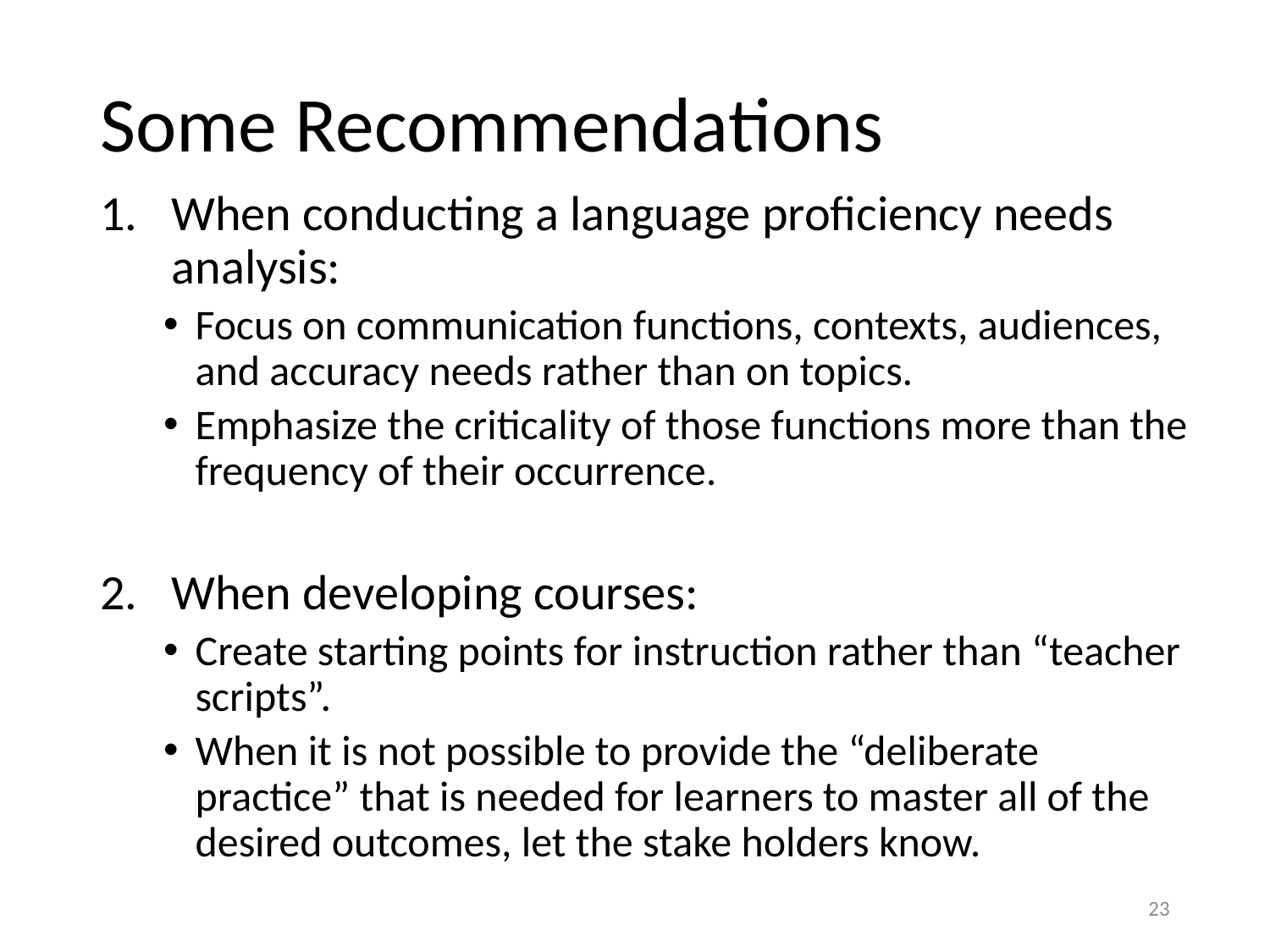

# Some Recommendations
When conducting a language proficiency needs analysis:
Focus on communication functions, contexts, audiences, and accuracy needs rather than on topics.
Emphasize the criticality of those functions more than the frequency of their occurrence.

When developing courses:
Create starting points for instruction rather than “teacher scripts”.
When it is not possible to provide the “deliberate practice” that is needed for learners to master all of the desired outcomes, let the stake holders know.
23